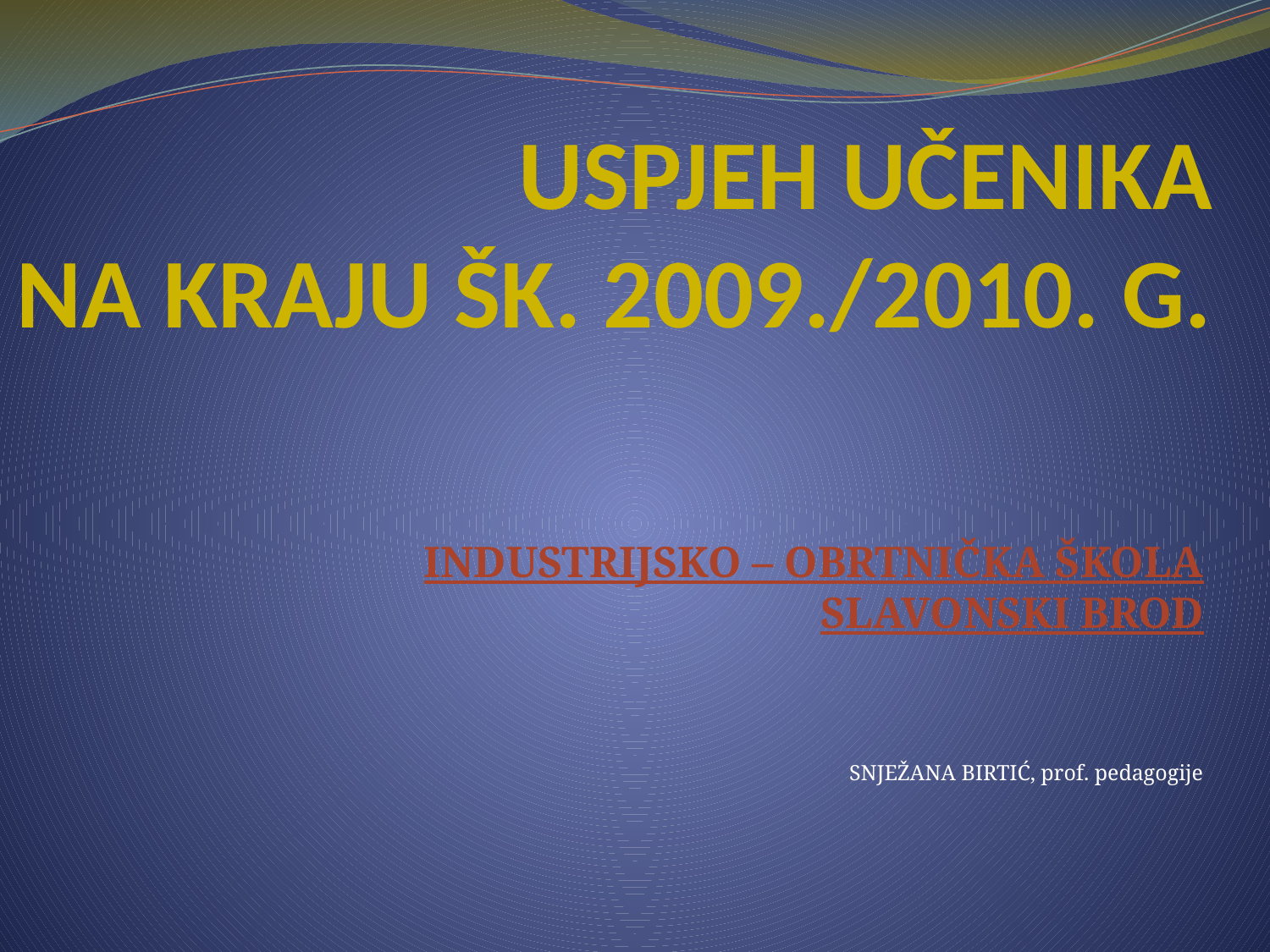

# USPJEH UČENIKA NA KRAJU ŠK. 2009./2010. G.
INDUSTRIJSKO – OBRTNIČKA ŠKOLA SLAVONSKI BROD

SNJEŽANA BIRTIĆ, prof. pedagogije